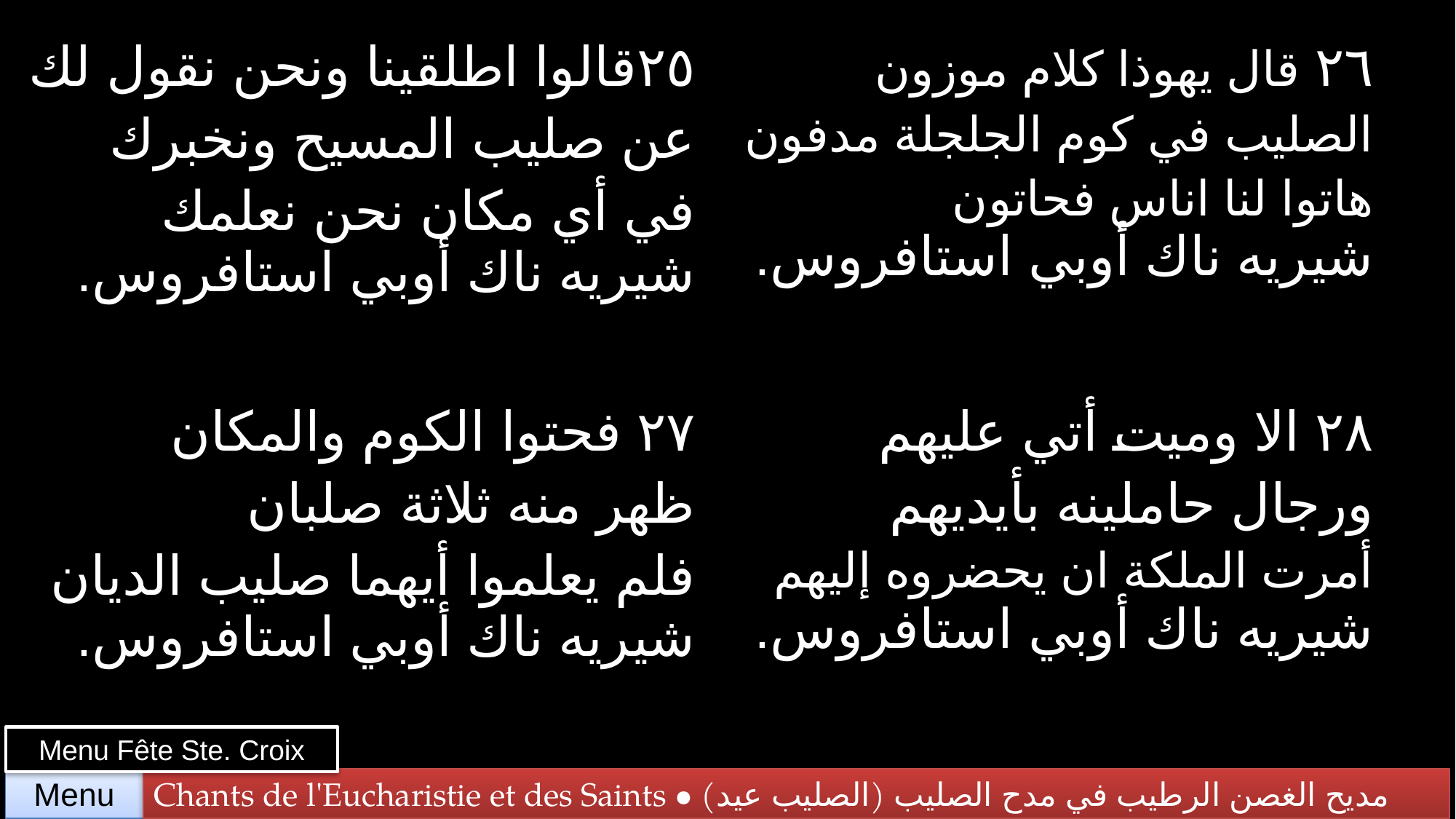

| ٢٥قالوا اطلقينا ونحن نقول لك عن صليب المسيح ونخبرك في أي مكان نحن نعلمك شيريه ناك أوبي استافروس. | ٢٦ قال يهوذا كلام موزون الصليب في كوم الجلجلة مدفون هاتوا لنا اناس فحاتون شيريه ناك أوبي استافروس. |
| --- | --- |
| ٢٧ فحتوا الكوم والمكان ظهر منه ثلاثة صلبان فلم يعلموا أيهما صليب الديان شيريه ناك أوبي استافروس. | ٢٨ الا وميت أتي عليهم ورجال حاملينه بأيديهم أمرت الملكة ان يحضروه إليهم شيريه ناك أوبي استافروس. |

Menu Fête Ste. Croix
Chants de l'Eucharistie et des Saints • (الصليب عيد) مديح الغصن الرطيب في مدح الصليب
Menu